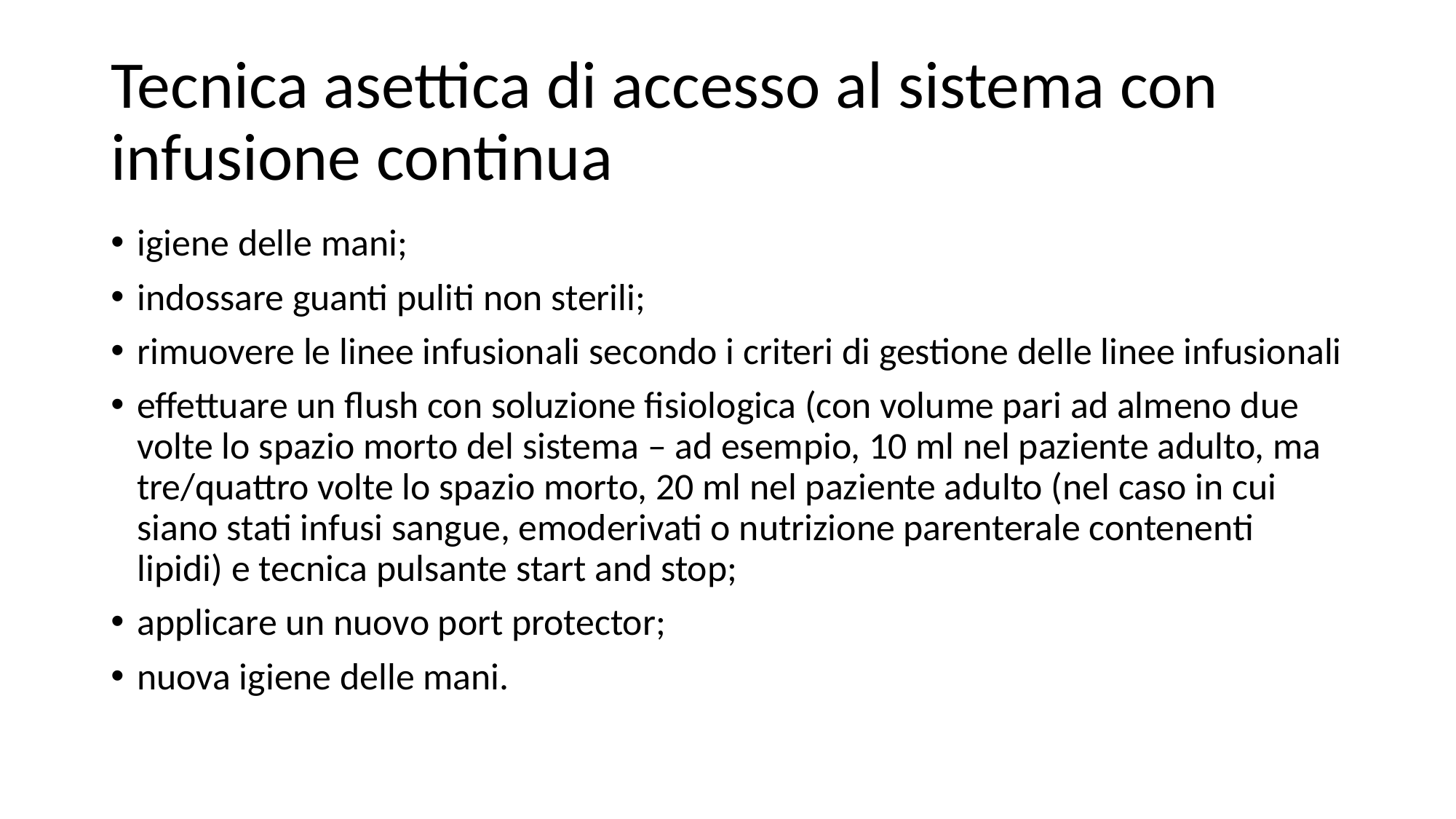

# Tecnica asettica di accesso al sistema con infusione continua
igiene delle mani;
indossare guanti puliti non sterili;
rimuovere le linee infusionali secondo i criteri di gestione delle linee infusionali
effettuare un flush con soluzione fisiologica (con volume pari ad almeno due volte lo spazio morto del sistema – ad esempio, 10 ml nel paziente adulto, ma tre/quattro volte lo spazio morto, 20 ml nel paziente adulto (nel caso in cui siano stati infusi sangue, emoderivati o nutrizione parenterale contenenti lipidi) e tecnica pulsante start and stop;
applicare un nuovo port protector;
nuova igiene delle mani.